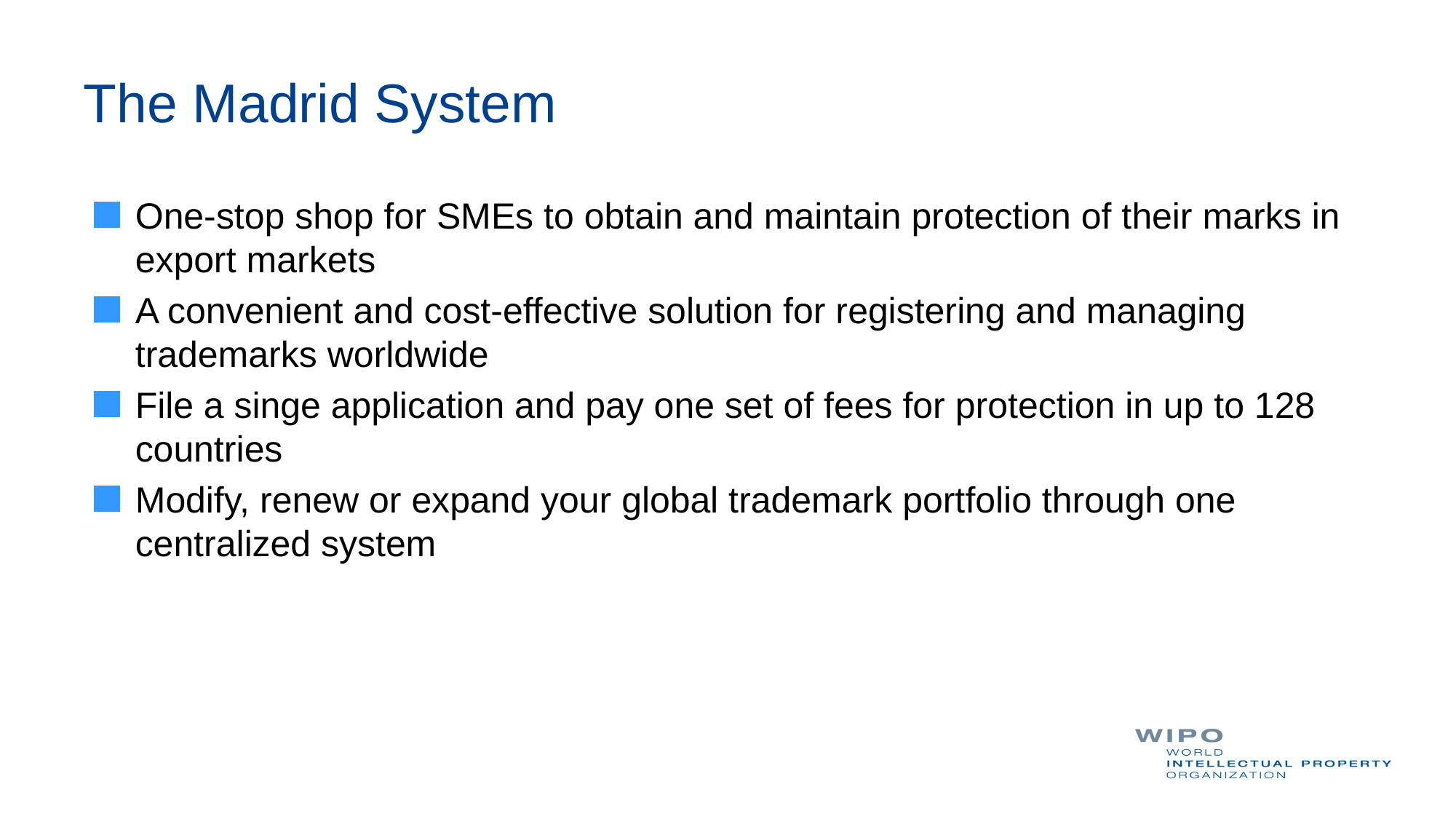

# The Madrid System
One-stop shop for SMEs to obtain and maintain protection of their marks in export markets
A convenient and cost-effective solution for registering and managing trademarks worldwide
File a singe application and pay one set of fees for protection in up to 128 countries
Modify, renew or expand your global trademark portfolio through one centralized system